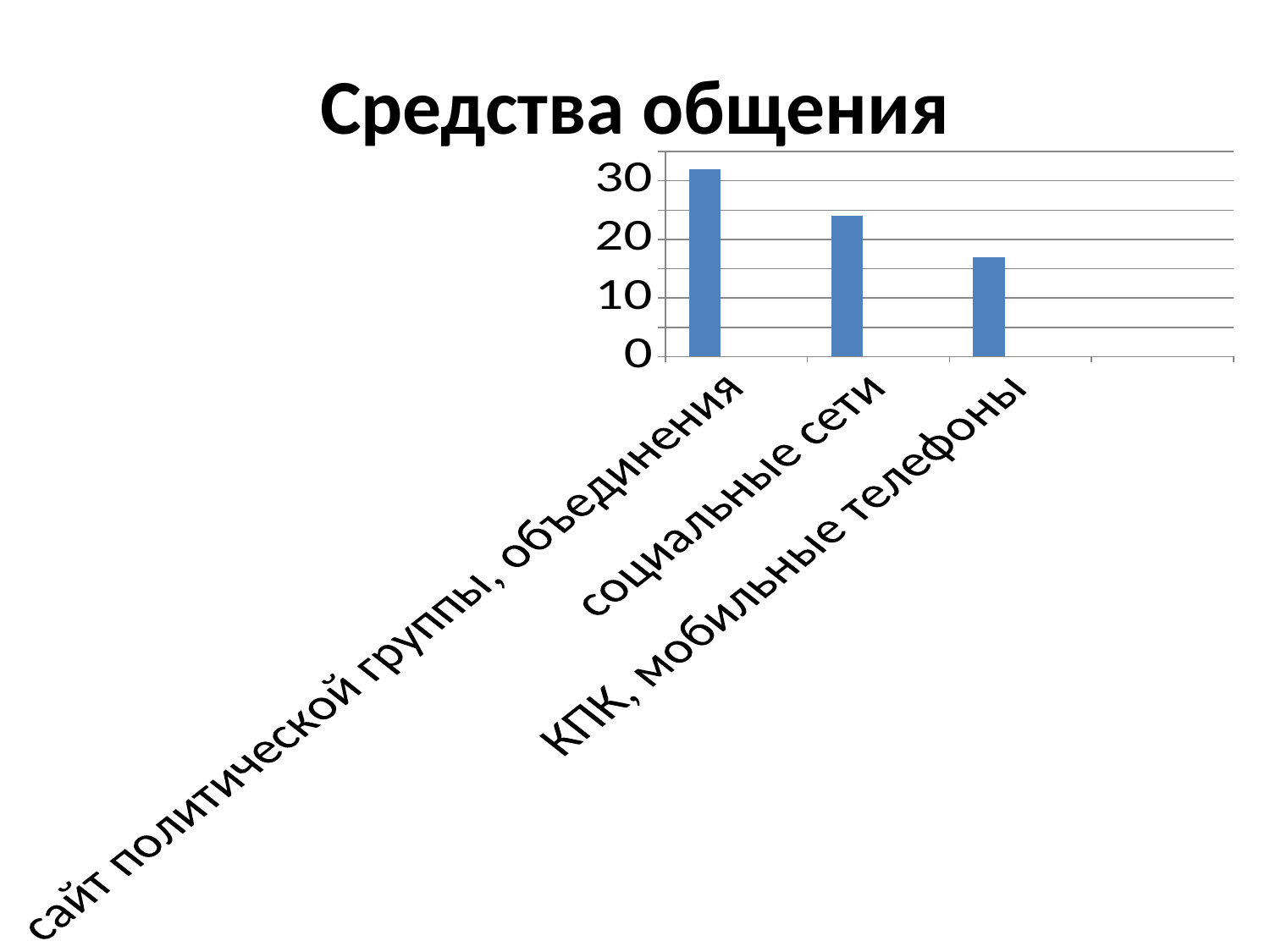

# Средства общения

### Chart

| Category | Ряд 1 | Столбец2 | Столбец1 |
|---|---|---|---|
| сайт политической группы, объединения | 32.0 | None | None |
| социальные сети | 24.0 | None | None |
| КПК, мобильные телефоны | 17.0 | None | None |